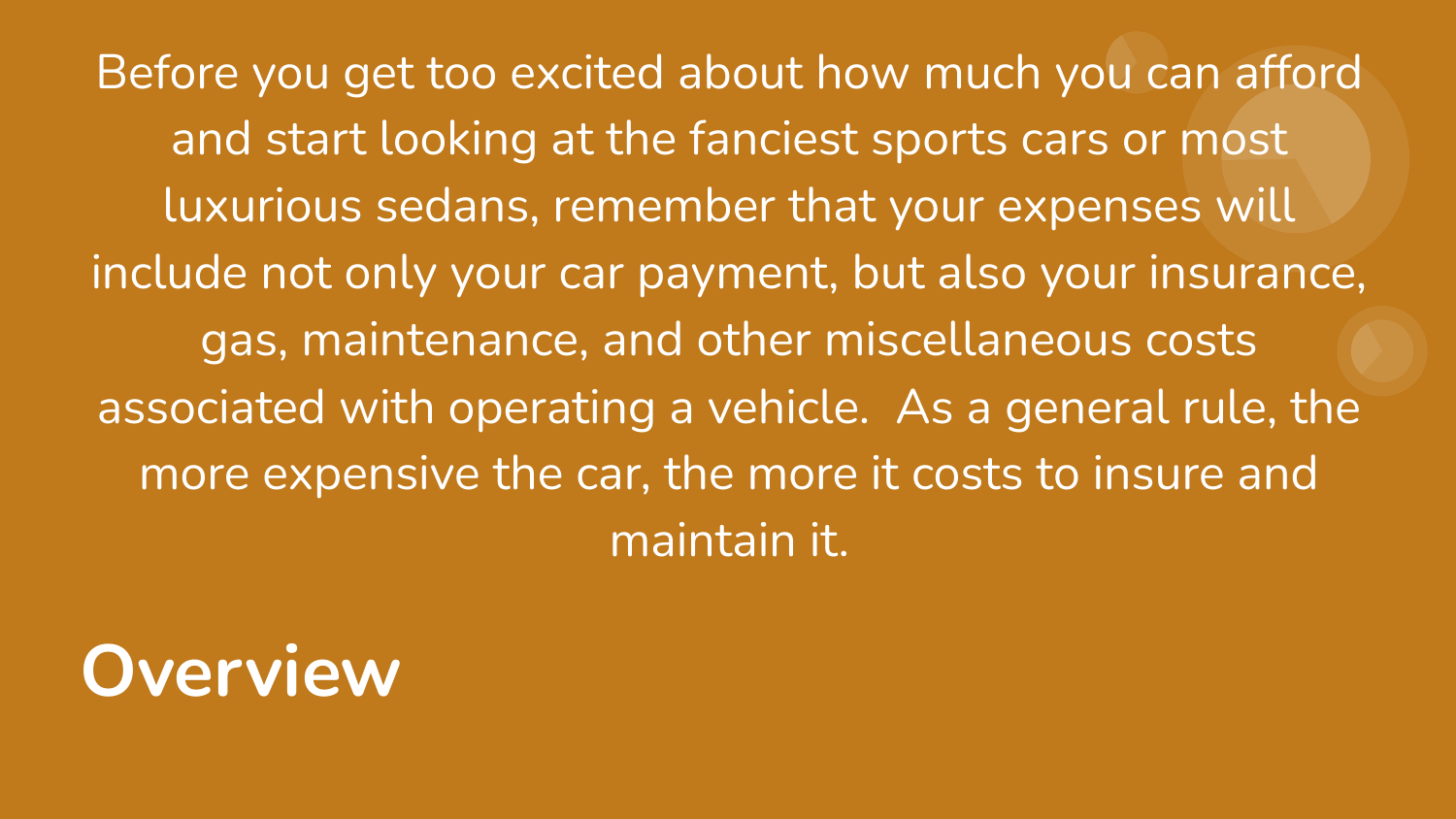

# Before you get too excited about how much you can afford and start looking at the fanciest sports cars or most luxurious sedans, remember that your expenses will include not only your car payment, but also your insurance, gas, maintenance, and other miscellaneous costs associated with operating a vehicle.  As a general rule, the more expensive the car, the more it costs to insure and maintain it.

Overview